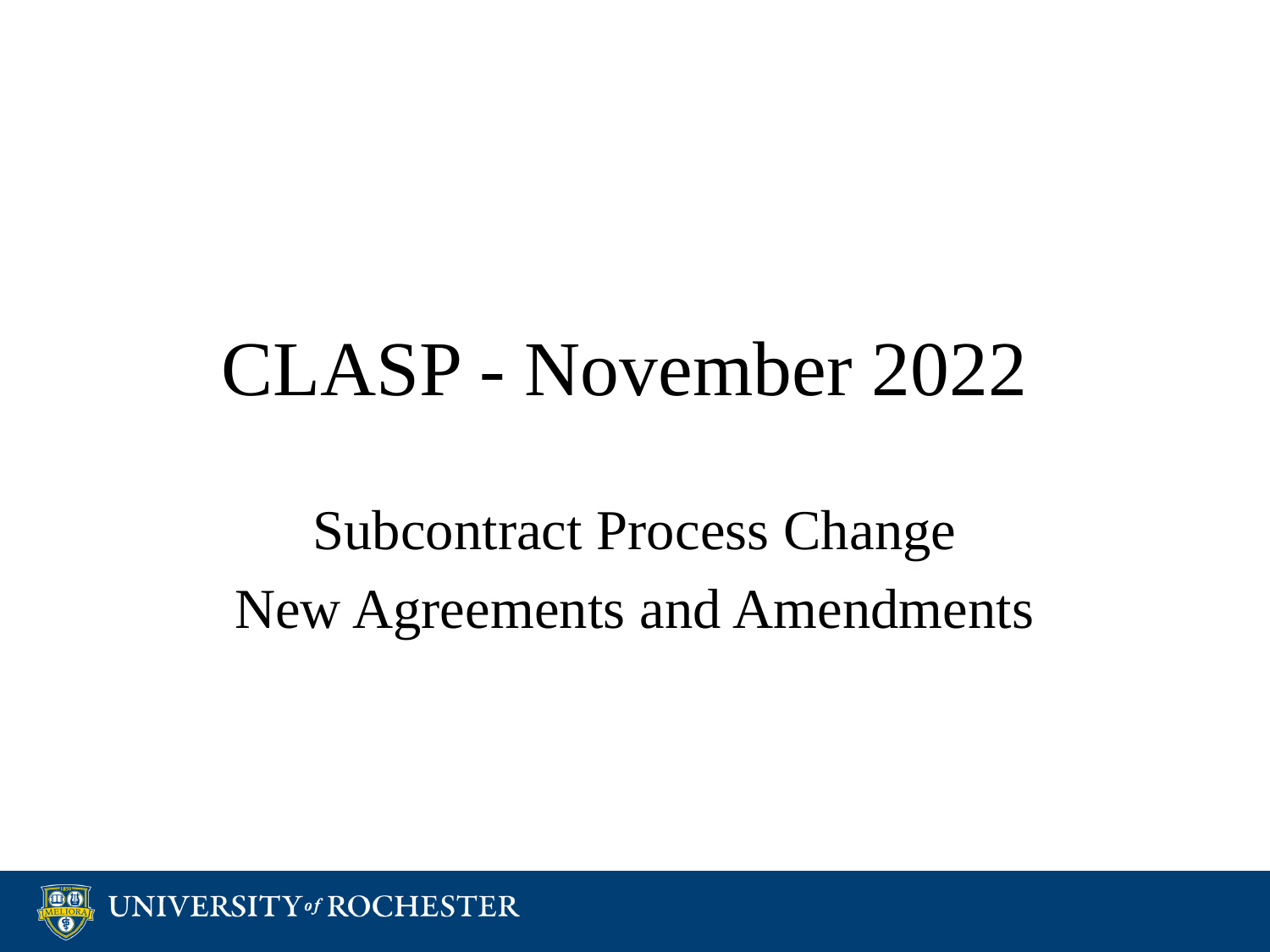

# CLASP - November 2022
Subcontract Process Change
New Agreements and Amendments